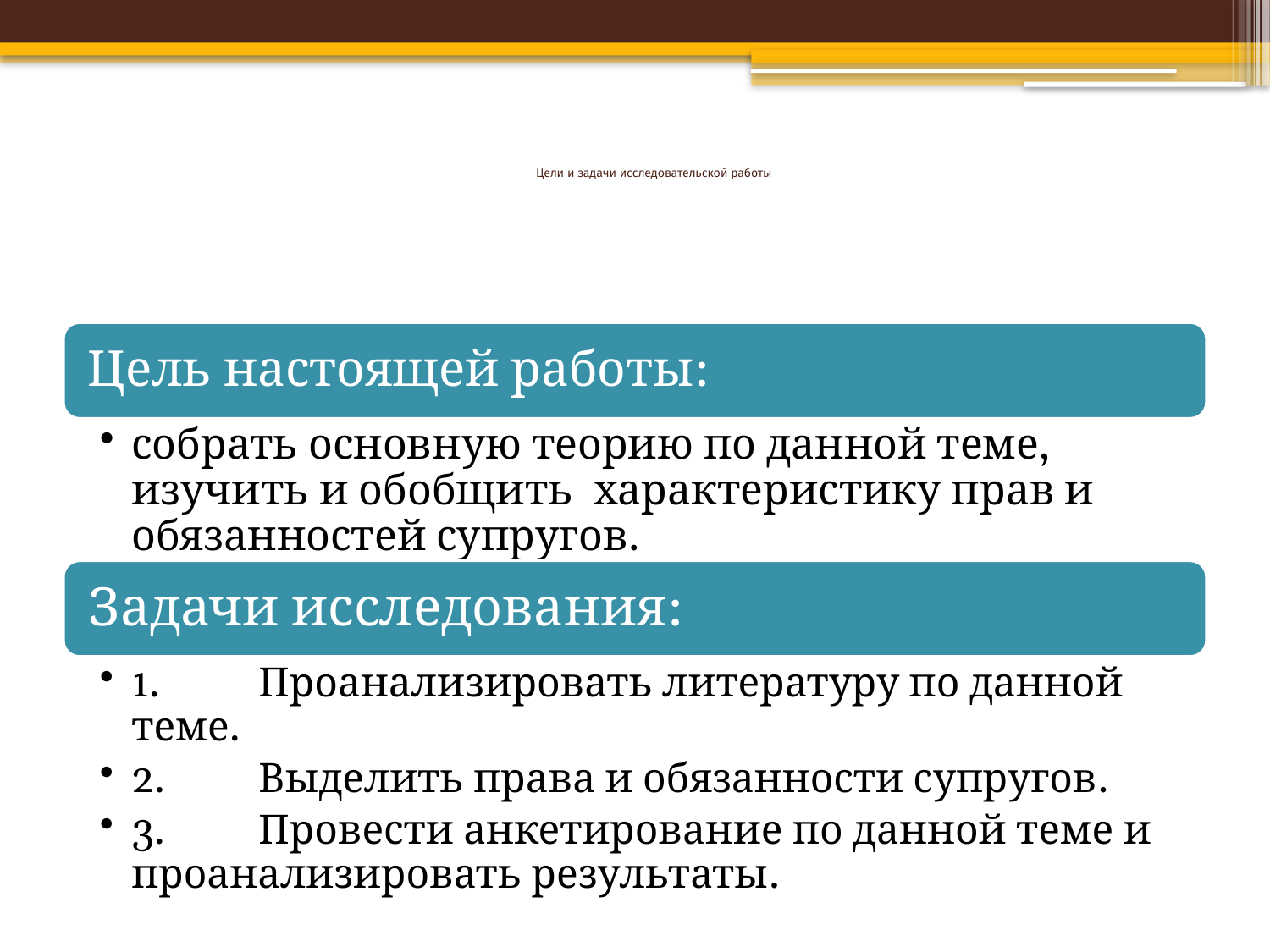

# Цели и задачи исследовательской работы
Цель настоящей работы:
собрать основную теорию по данной теме, изучить и обобщить  характеристику прав и обязанностей супругов.
Задачи исследования:
1.	Проанализировать литературу по данной теме.
2.	Выделить права и обязанности супругов.
3.	Провести анкетирование по данной теме и проанализировать результаты.